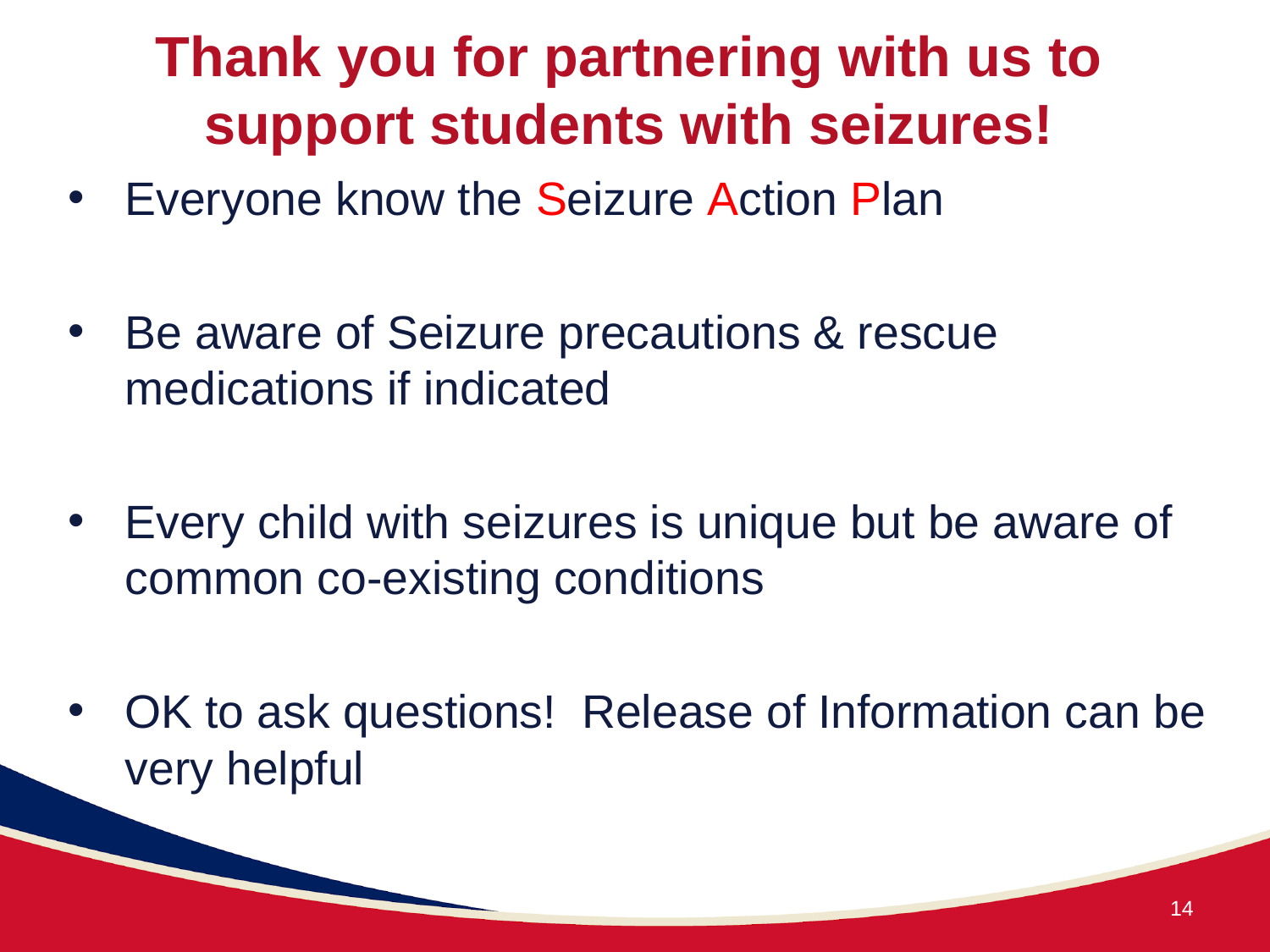

# Thank you for partnering with us to support students with seizures!
Everyone know the Seizure Action Plan

Be aware of Seizure precautions & rescue medications if indicated

Every child with seizures is unique but be aware of common co-existing conditions

OK to ask questions!  Release of Information can be very helpful
14